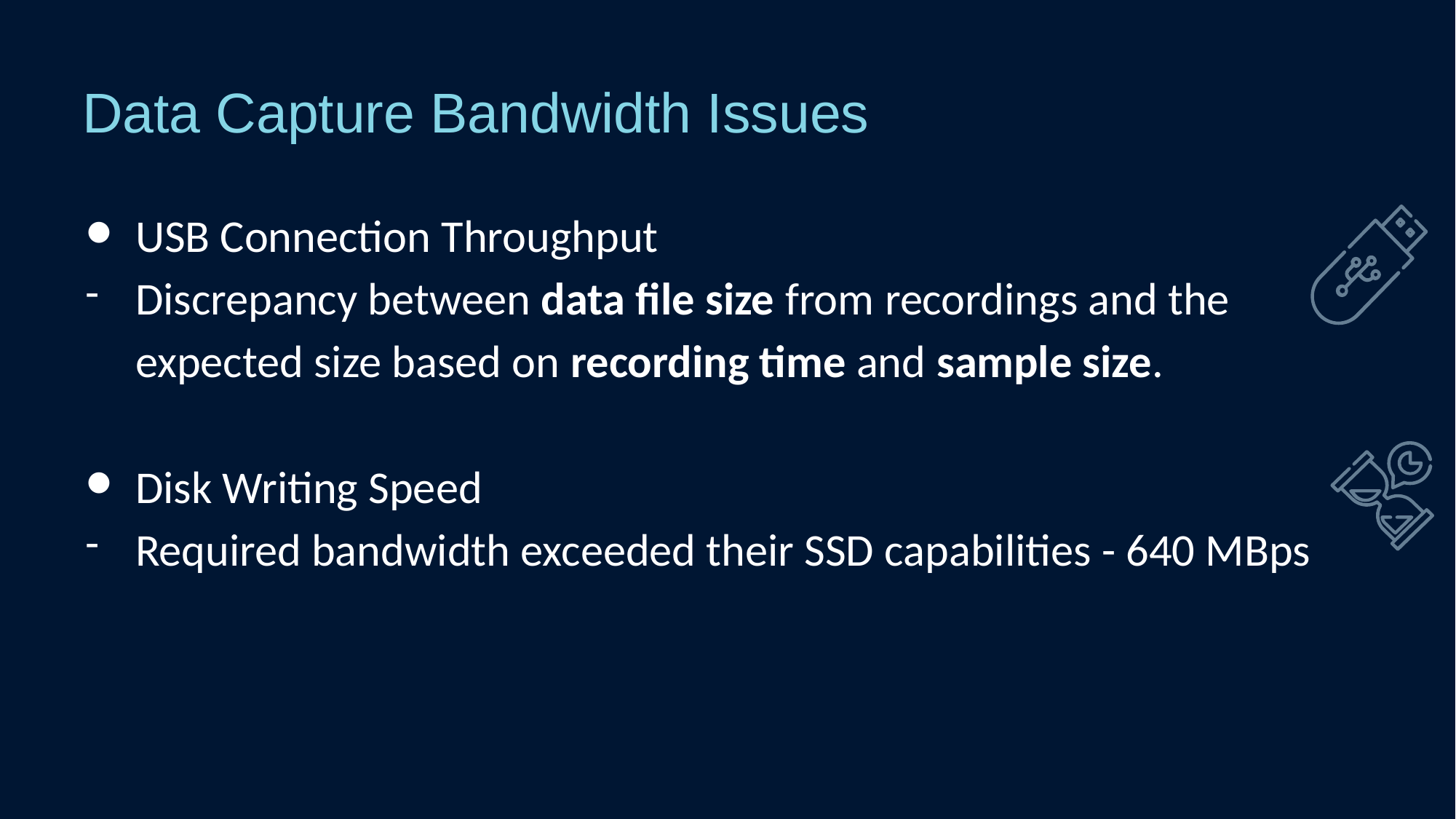

# Data Capture Bandwidth Issues
USB Connection Throughput
Discrepancy between data file size from recordings and the expected size based on recording time and sample size.

Disk Writing Speed
Required bandwidth exceeded their SSD capabilities - 640 MBps

29